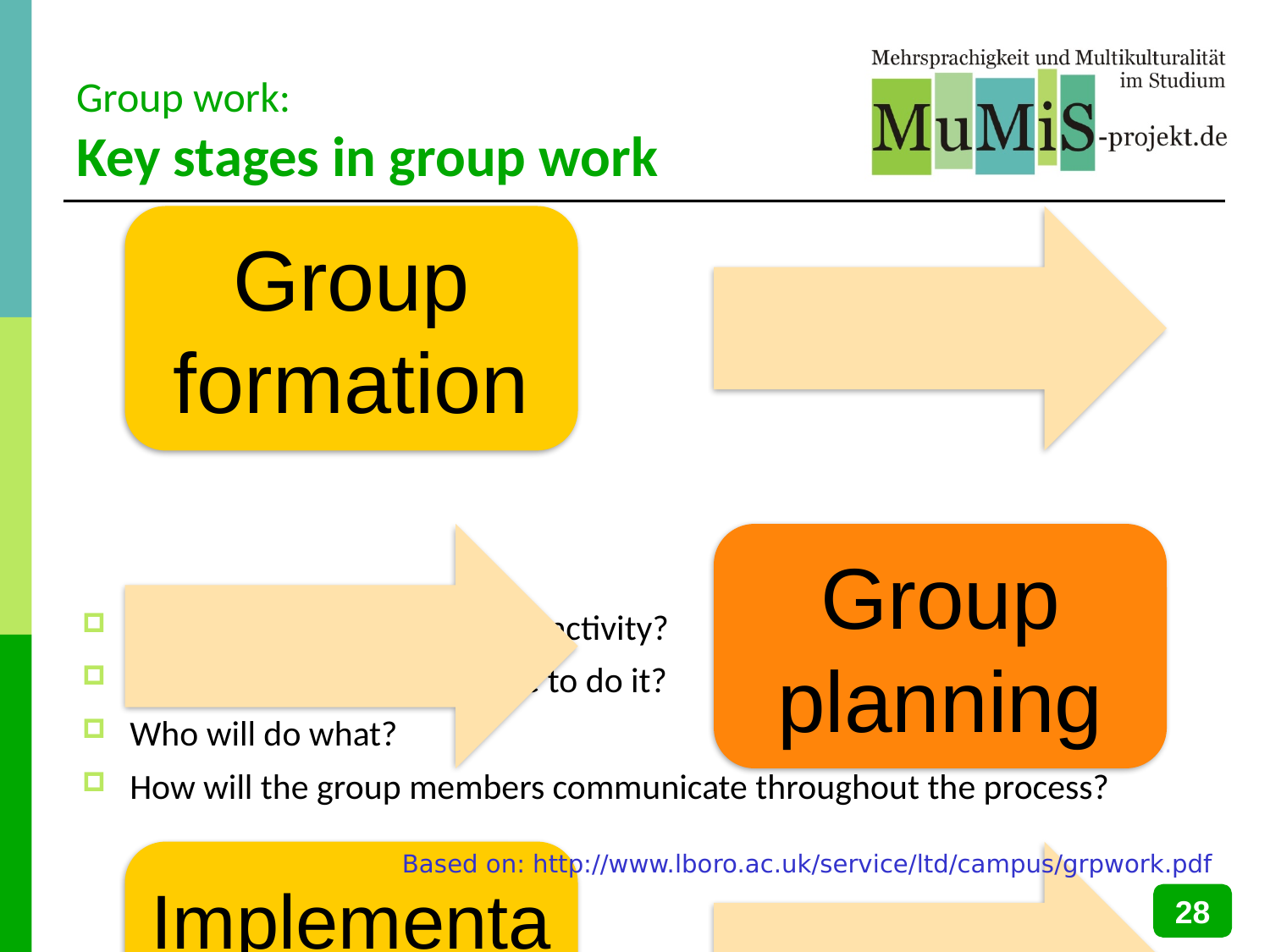

# Group work: Key stages in group work
Group formation
Group planning

What is the aim of the group activity?
How much time do you have to do it?
Who will do what?
How will the group members communicate throughout the process?

Based on: http://www.lboro.ac.uk/service/ltd/campus/grpwork.pdf
28